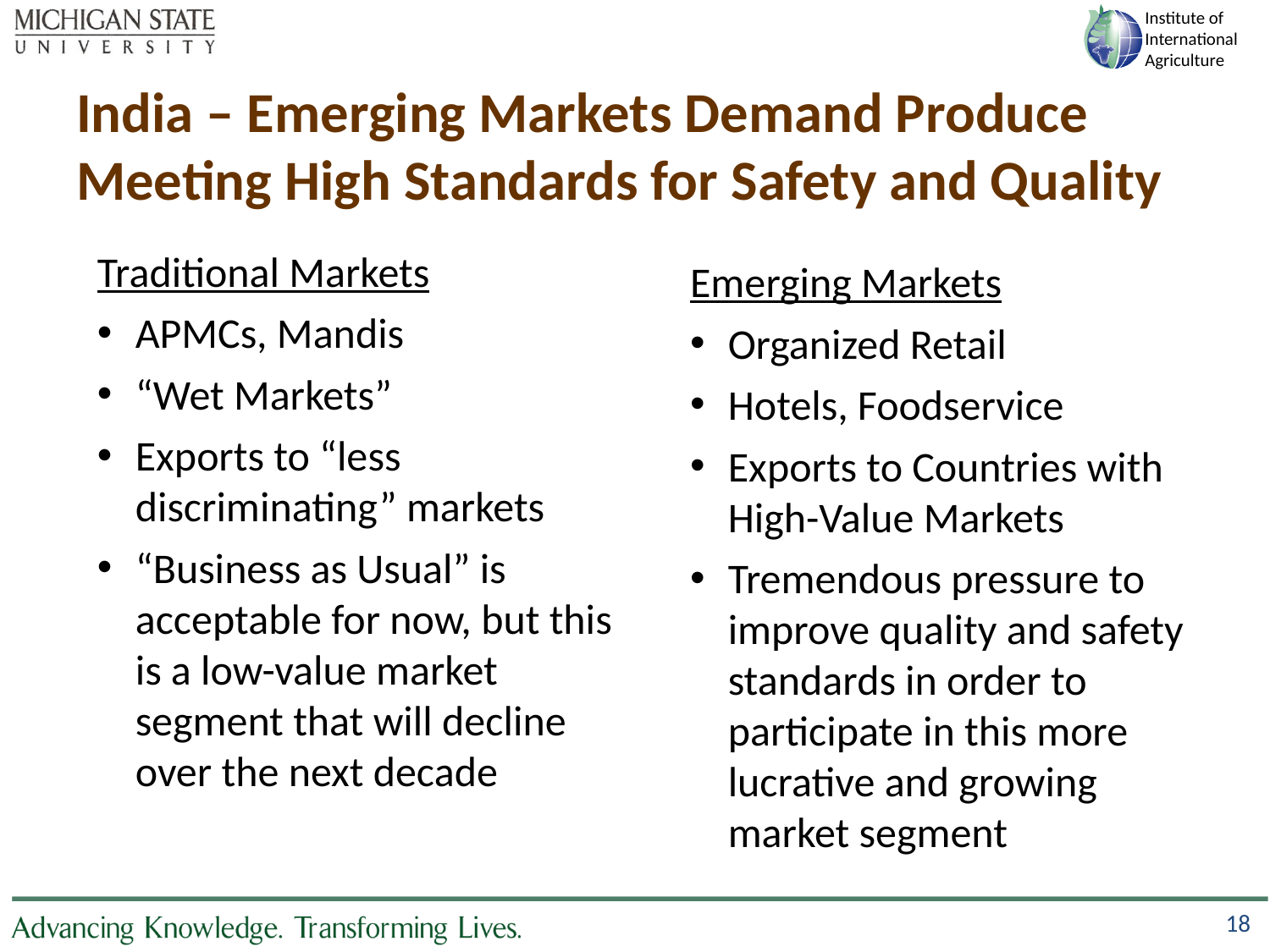

India – Emerging Markets Demand Produce Meeting High Standards for Safety and Quality
Traditional Markets
APMCs, Mandis
“Wet Markets”
Exports to “less discriminating” markets
“Business as Usual” is acceptable for now, but this is a low-value market segment that will decline over the next decade
Emerging Markets
Organized Retail
Hotels, Foodservice
Exports to Countries with High-Value Markets
Tremendous pressure to improve quality and safety standards in order to participate in this more lucrative and growing market segment
18